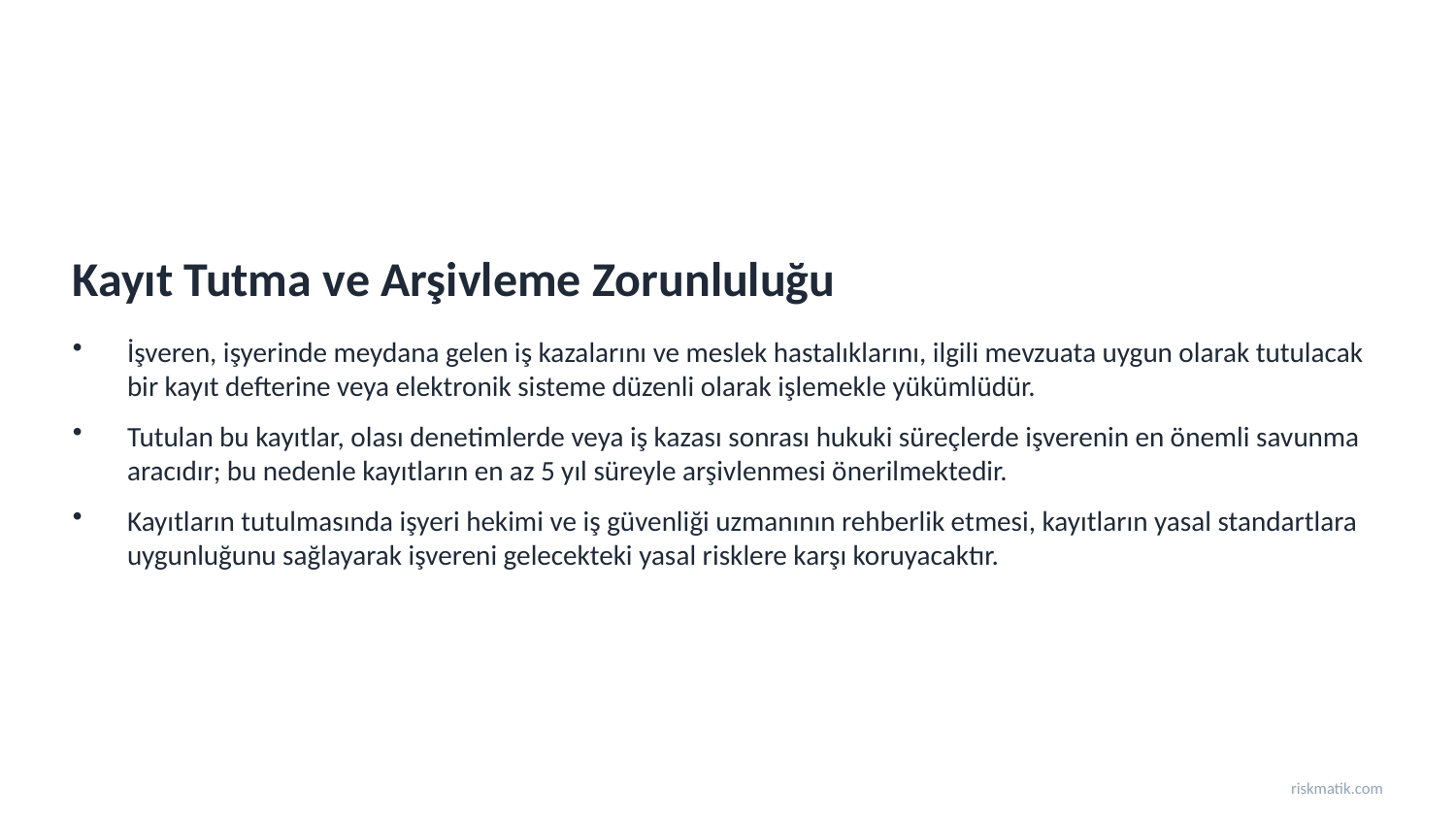

Kayıt Tutma ve Arşivleme Zorunluluğu
İşveren, işyerinde meydana gelen iş kazalarını ve meslek hastalıklarını, ilgili mevzuata uygun olarak tutulacak bir kayıt defterine veya elektronik sisteme düzenli olarak işlemekle yükümlüdür.
Tutulan bu kayıtlar, olası denetimlerde veya iş kazası sonrası hukuki süreçlerde işverenin en önemli savunma aracıdır; bu nedenle kayıtların en az 5 yıl süreyle arşivlenmesi önerilmektedir.
Kayıtların tutulmasında işyeri hekimi ve iş güvenliği uzmanının rehberlik etmesi, kayıtların yasal standartlara uygunluğunu sağlayarak işvereni gelecekteki yasal risklere karşı koruyacaktır.
riskmatik.com